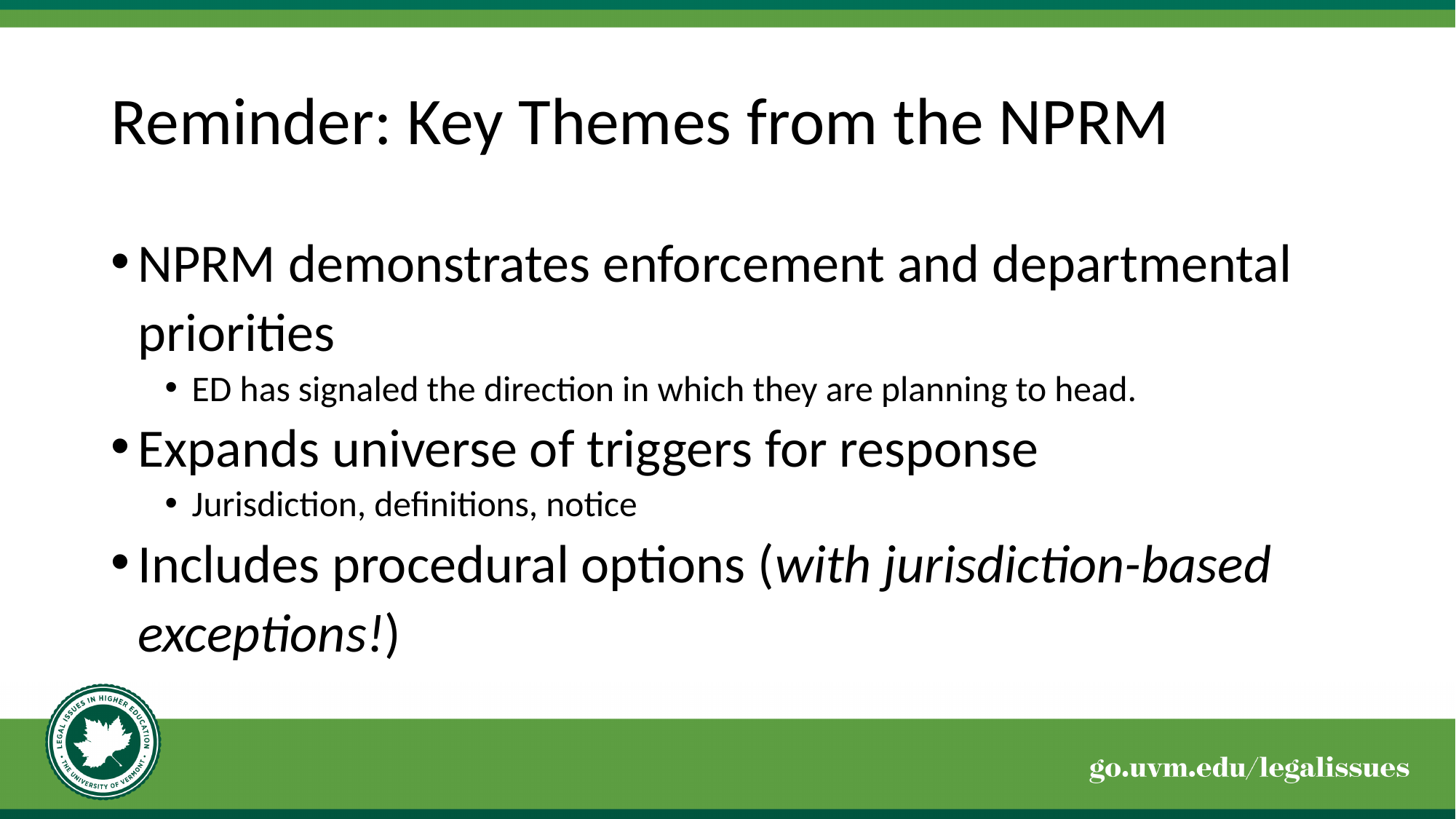

# Reminder: Key Themes from the NPRM
NPRM demonstrates enforcement and departmental priorities
ED has signaled the direction in which they are planning to head.
Expands universe of triggers for response
Jurisdiction, definitions, notice
Includes procedural options (with jurisdiction-based exceptions!)